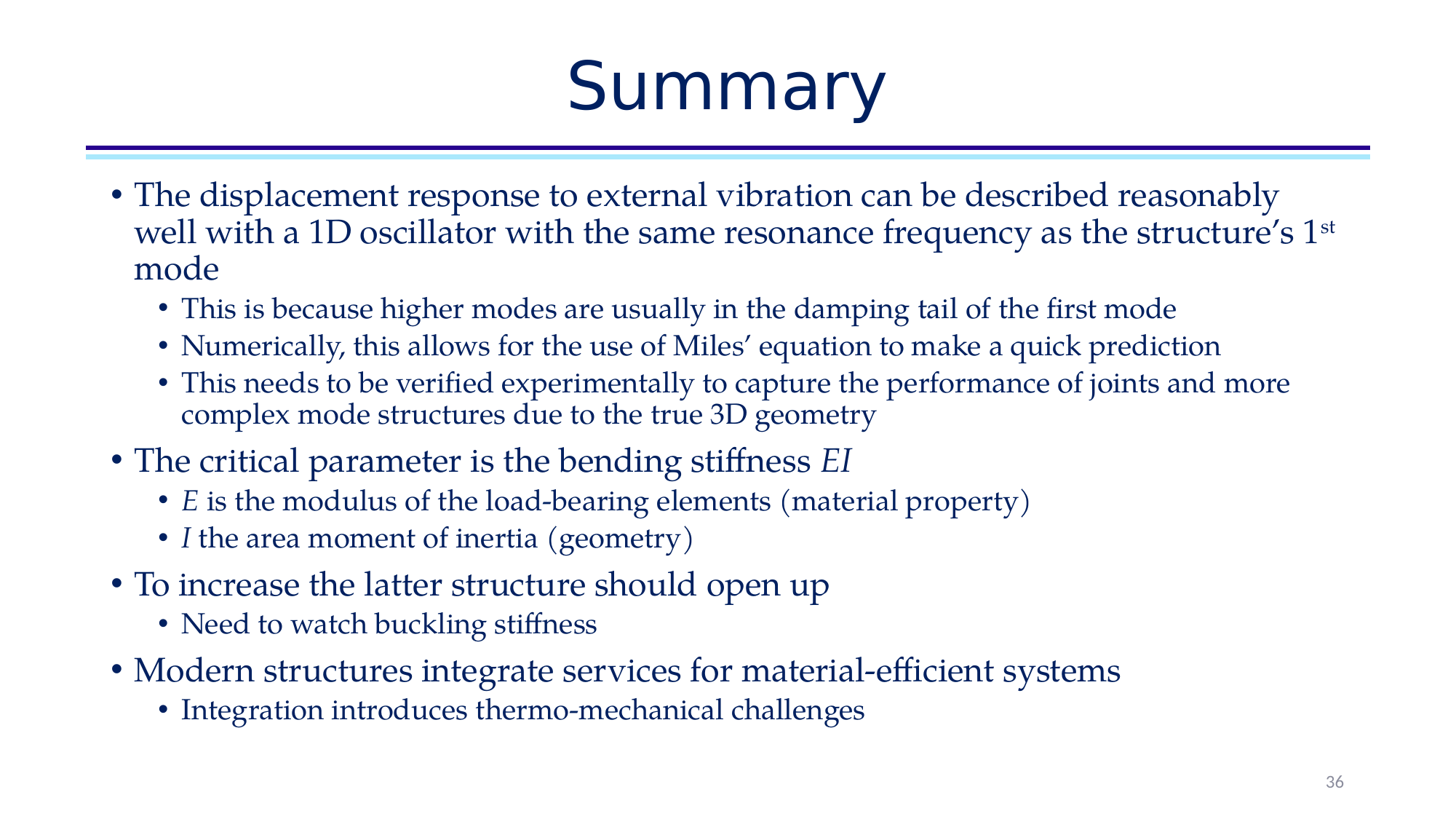

# Summary
The displacement response to external vibration can be described reasonably well with a 1D oscillator with the same resonance frequency as the structure’s 1st mode
This is because higher modes are usually in the damping tail of the first mode
Numerically, this allows for the use of Miles’ equation to make a quick prediction
This needs to be verified experimentally to capture the performance of joints and more complex mode structures due to the true 3D geometry
The critical parameter is the bending stiffness EI
E is the modulus of the load-bearing elements (material property)
I the area moment of inertia (geometry)
To increase the latter structure should open up
Need to watch buckling stiffness
Modern structures integrate services for material-efficient systems
Integration introduces thermo-mechanical challenges
36